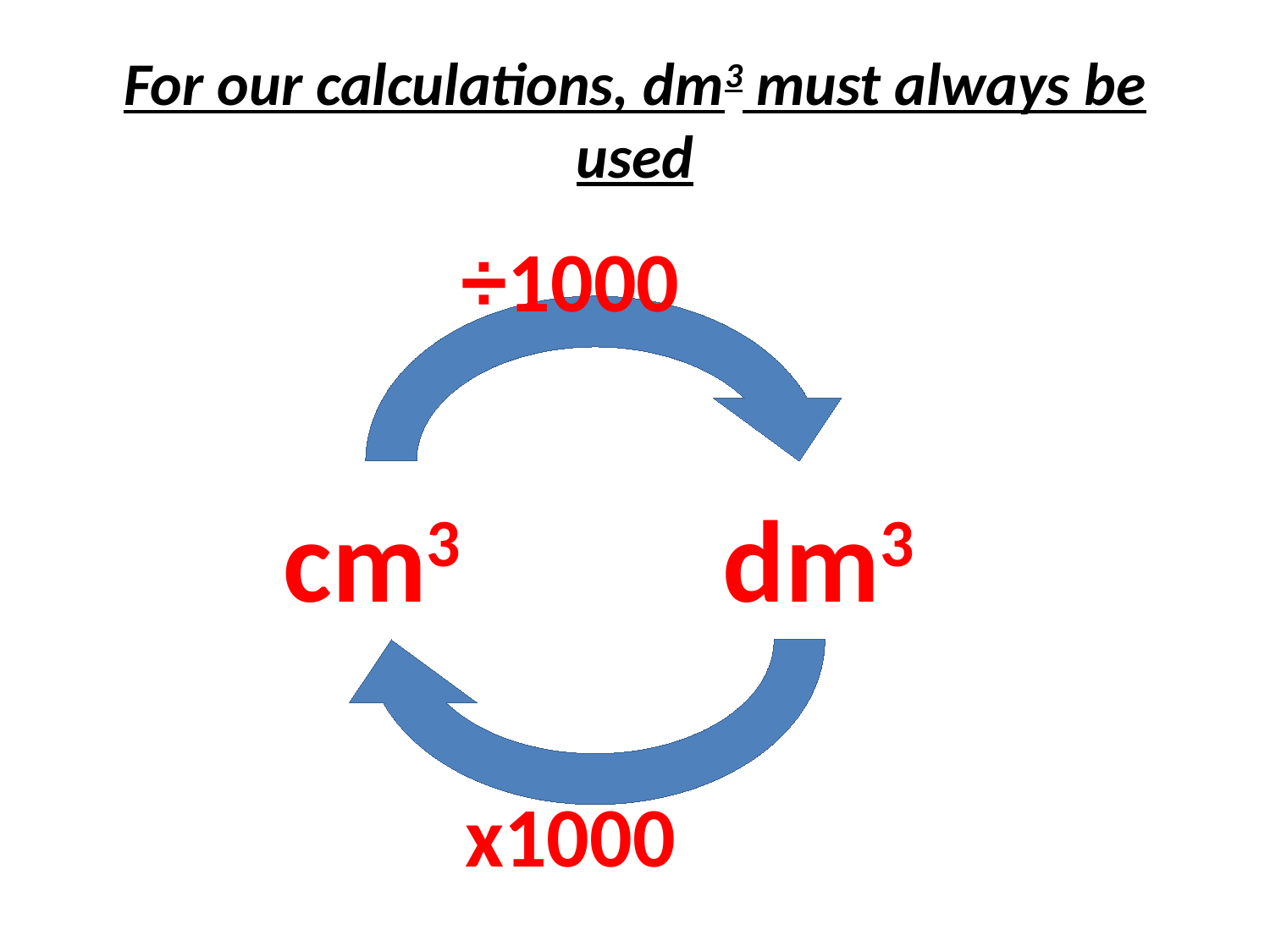

# For our calculations, dm3 must always be used
÷1000

cm3
dm3

x1000